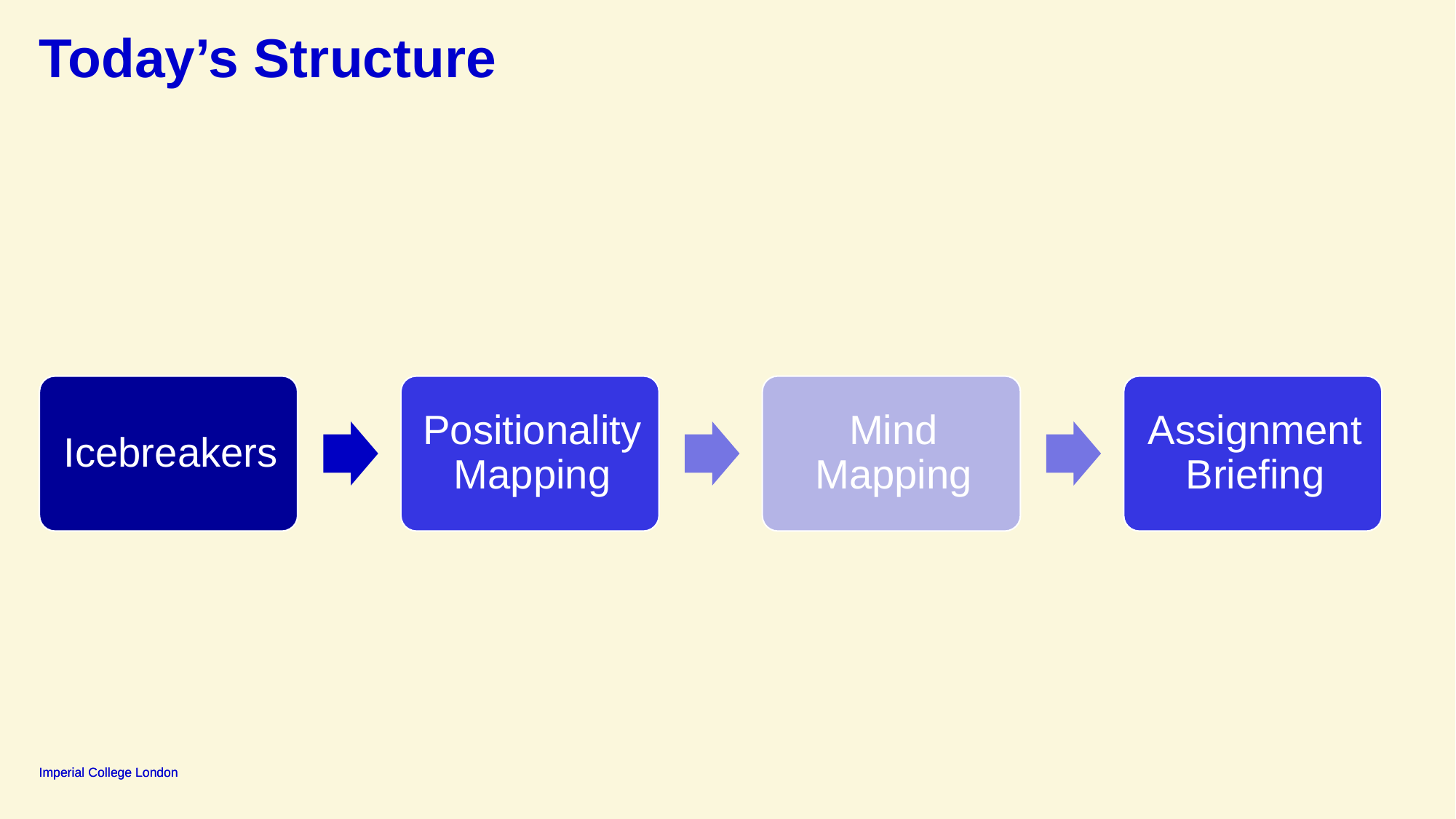

# Today’s Structure

Icebreakers

Positionality Mapping

Mind Mapping

Assignment Briefing